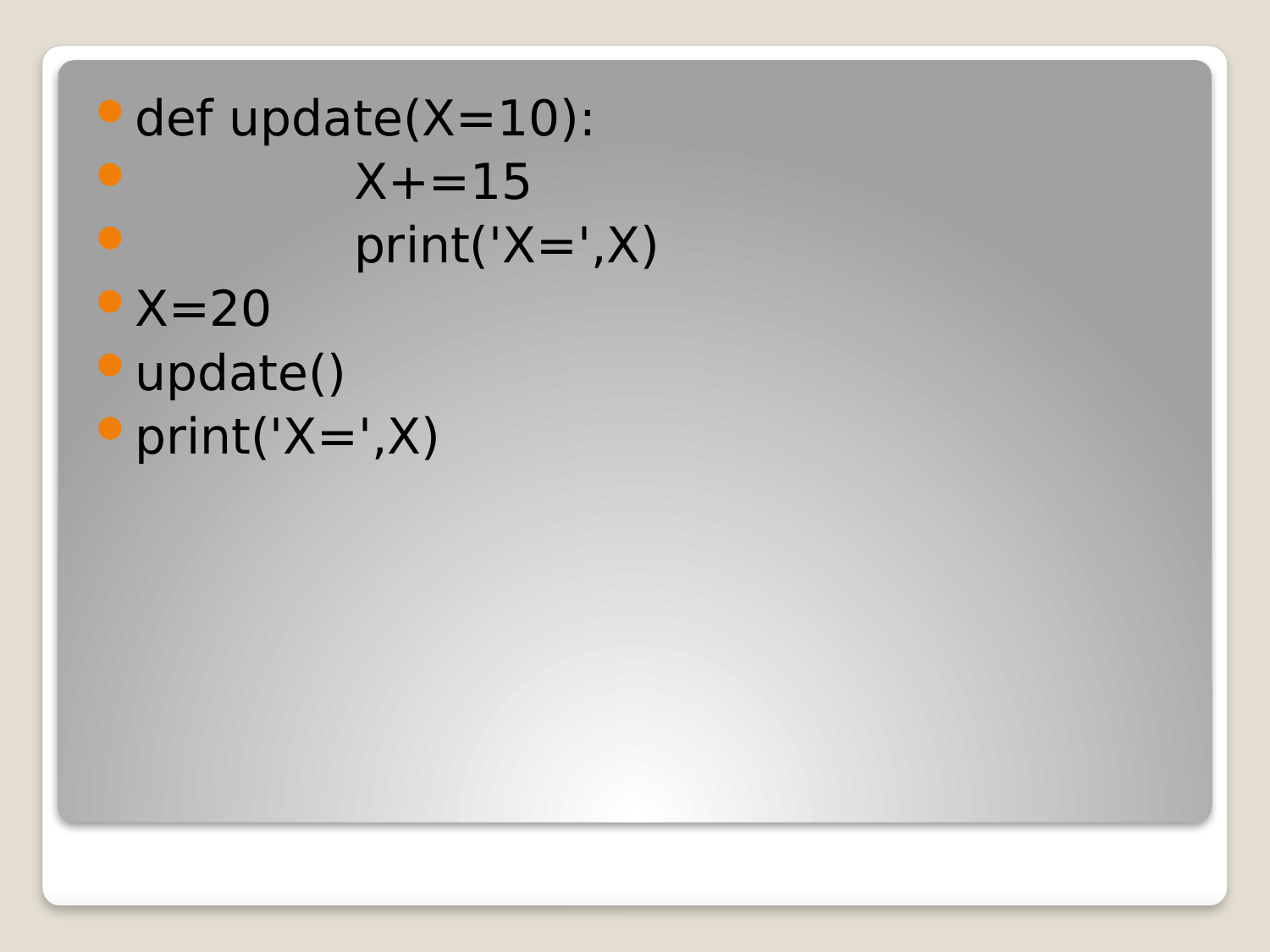

def update(X=10):
              X+=15
              print('X=',X)
X=20
update()
print('X=',X)
#